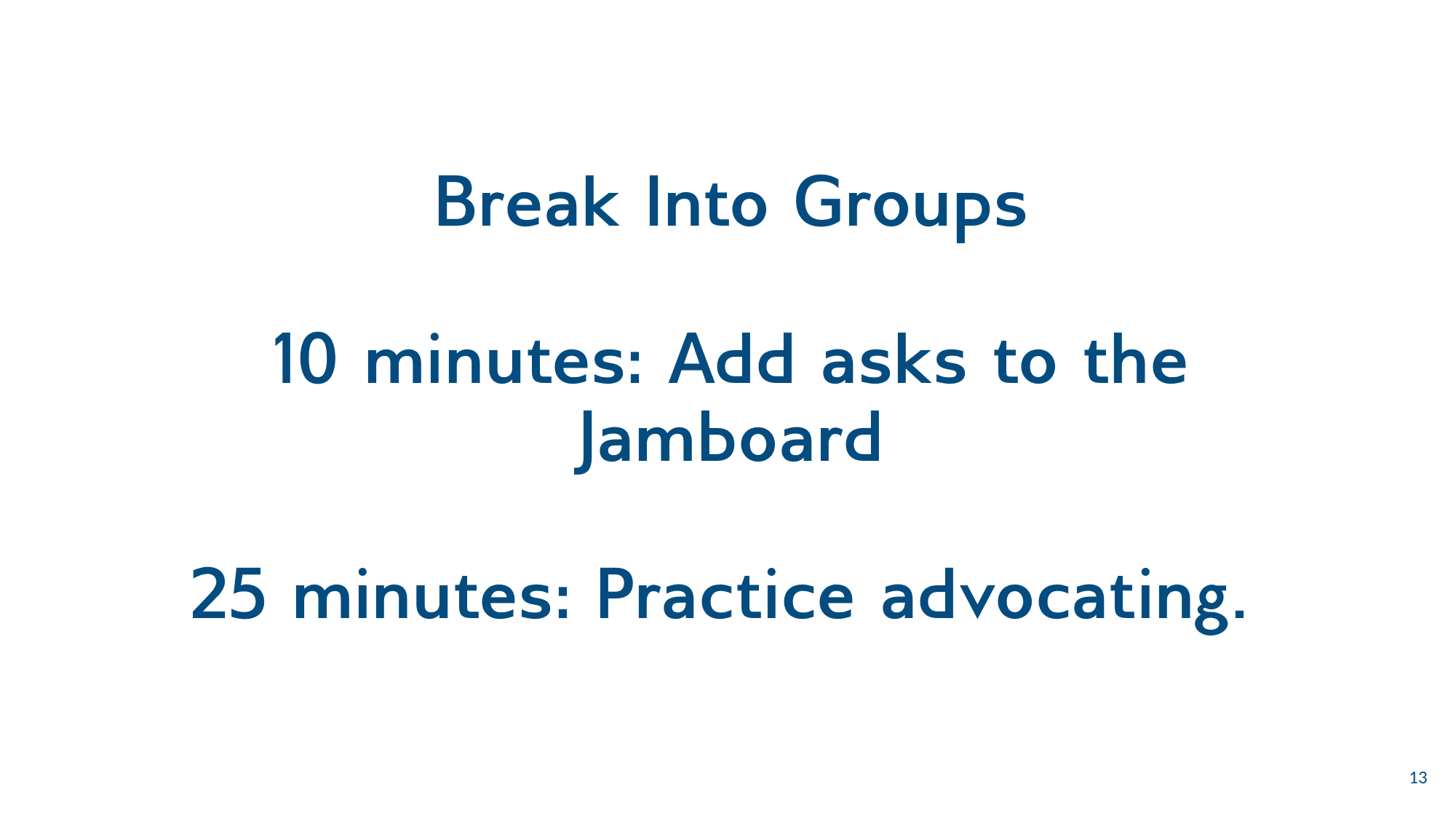

# Break Into Groups

10 minutes: Add asks to the Jamboard

25 minutes: Practice advocating.

13